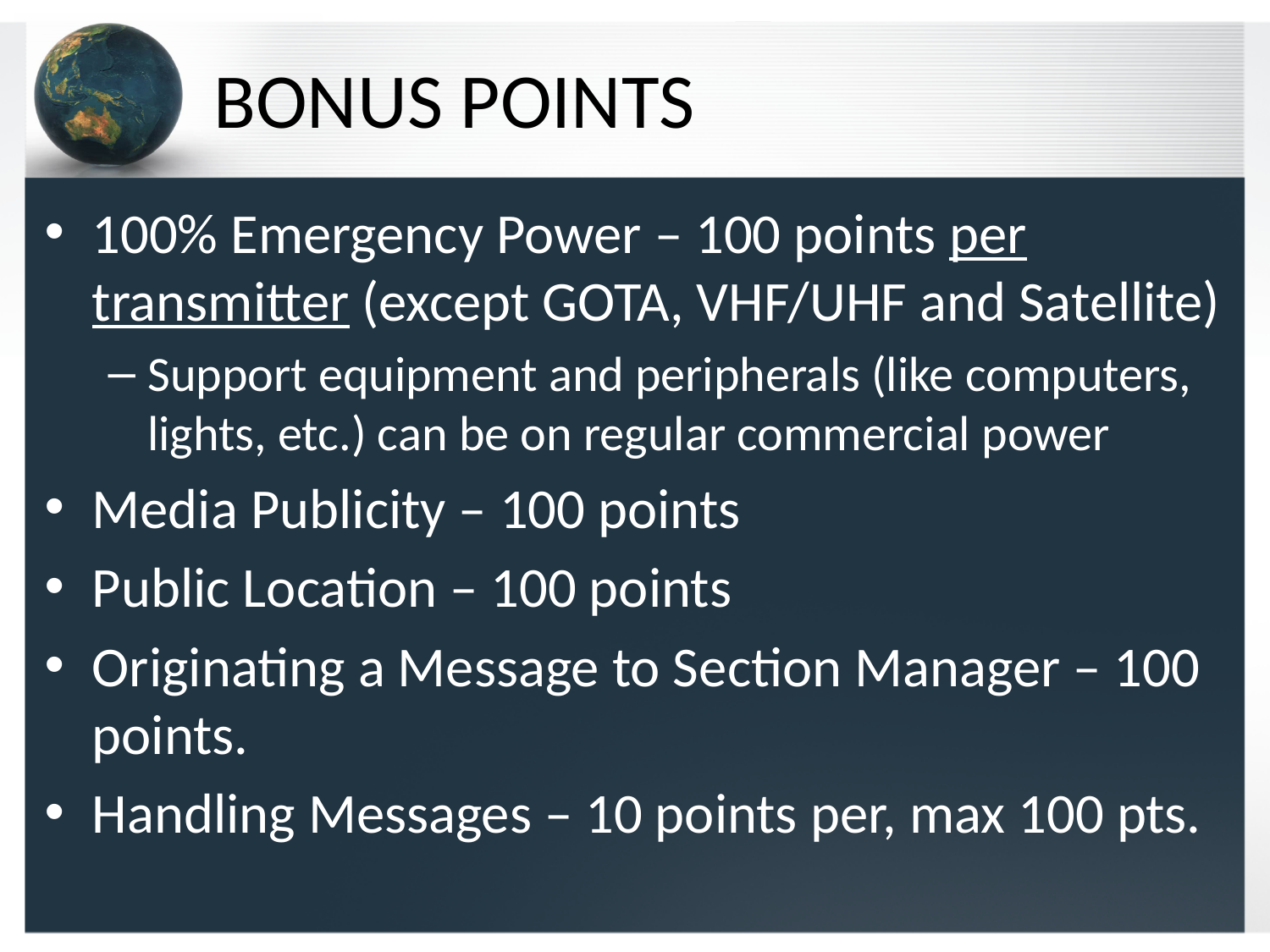

# BONUS POINTS
100% Emergency Power – 100 points per transmitter (except GOTA, VHF/UHF and Satellite)
Support equipment and peripherals (like computers, lights, etc.) can be on regular commercial power
Media Publicity – 100 points
Public Location – 100 points
Originating a Message to Section Manager – 100 points.
Handling Messages – 10 points per, max 100 pts.